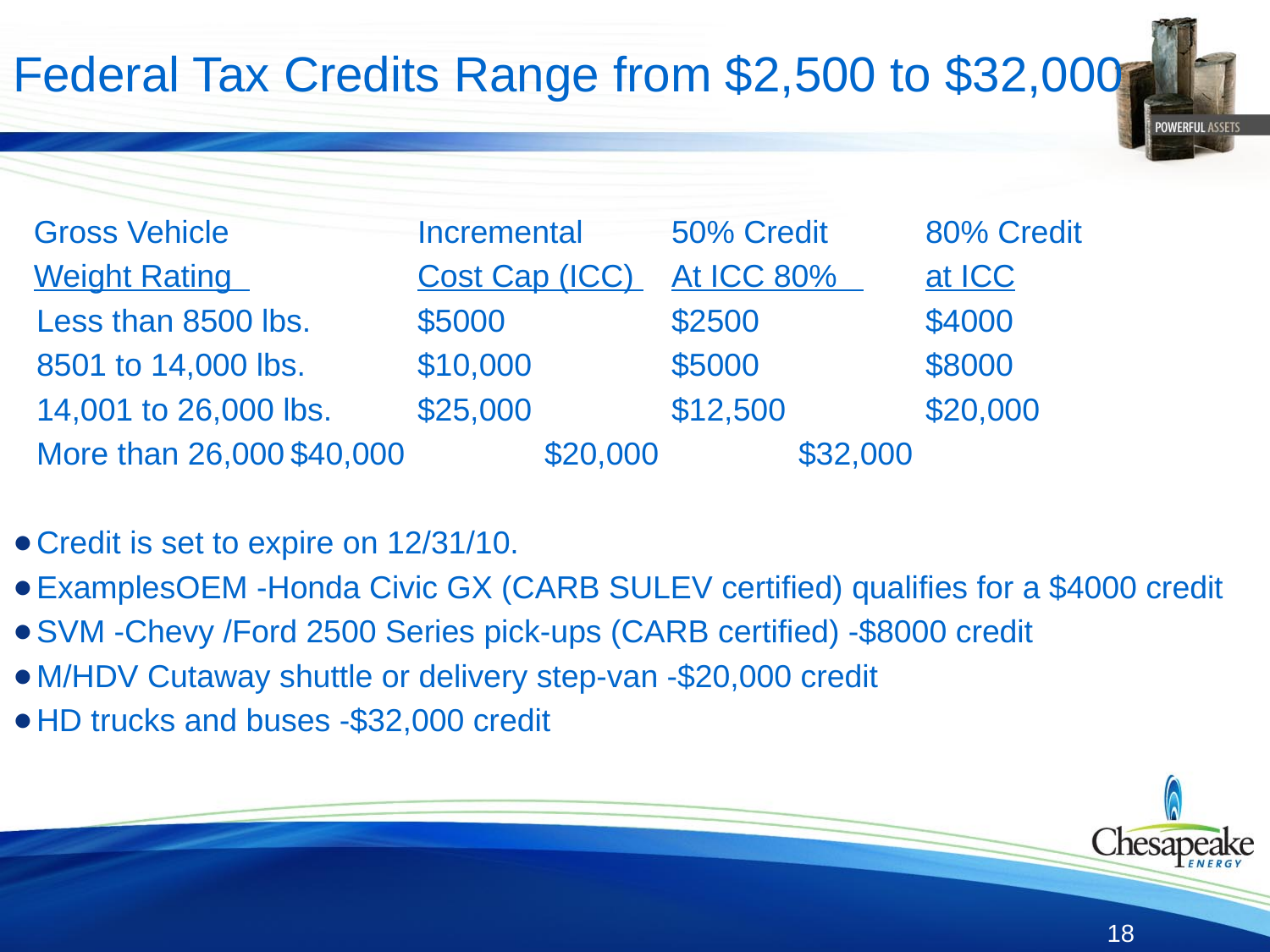

# Federal Tax Credits Range from $2,500 to $32,000

   Gross Vehicle    		Incremental    	50% Credit   	80% Credit
   Weight Rating  		Cost Cap (ICC) 	At ICC 80%   	at ICC
 	Less than 8500 lbs.	$5000		$2500		$4000
	8501 to 14,000 lbs.	$10,000		$5000		$8000
	14,001 to 26,000 lbs.	$25,000		$12,500		$20,000
	More than 26,000	$40,000		$20,000		$32,000

Credit is set to expire on 12/31/10.
ExamplesOEM -Honda Civic GX (CARB SULEV certified) qualifies for a $4000 credit
SVM -Chevy /Ford 2500 Series pick-ups (CARB certified) -$8000 credit
M/HDV Cutaway shuttle or delivery step-van -$20,000 credit
HD trucks and buses -$32,000 credit